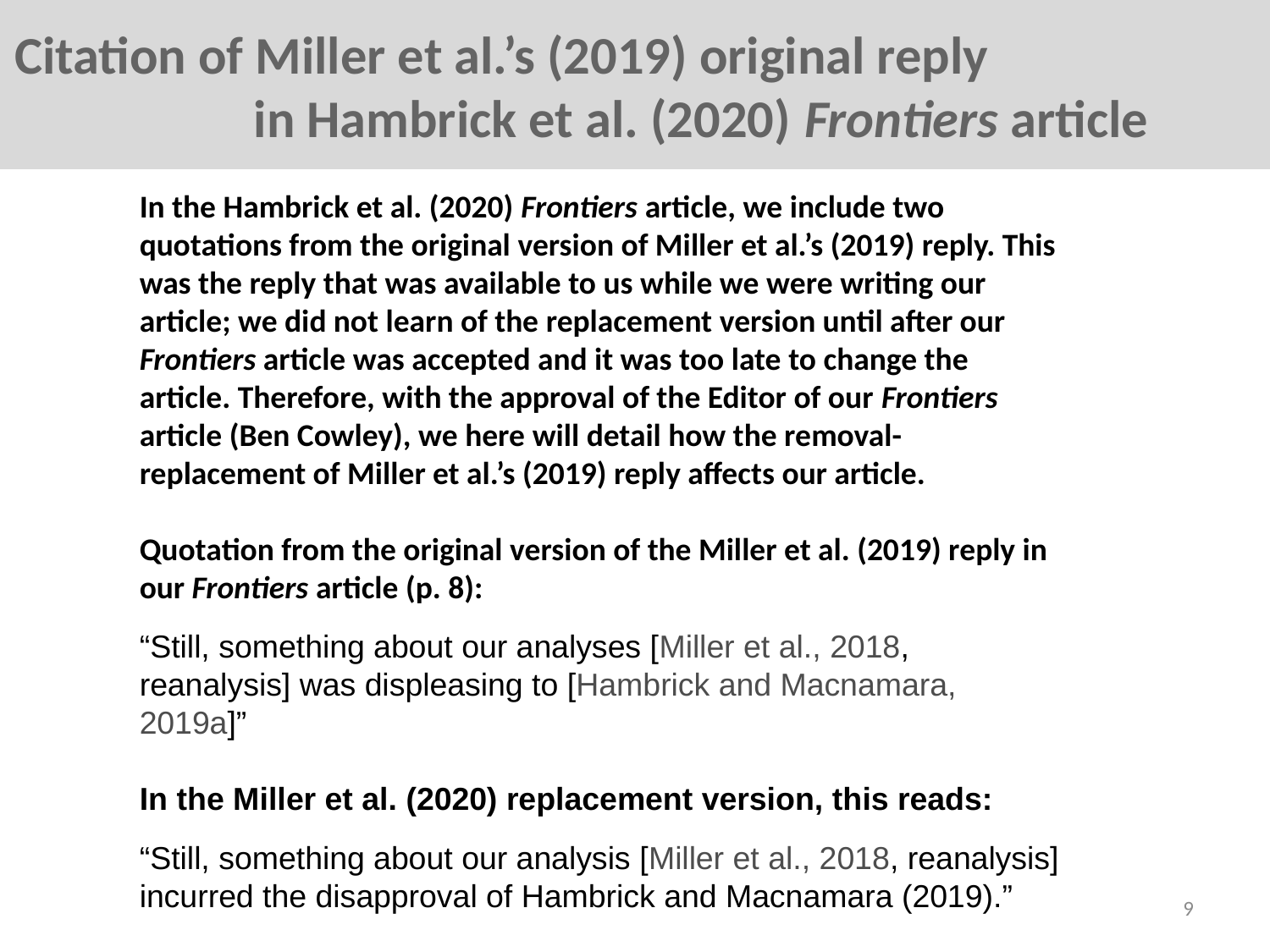

Citation of Miller et al.’s (2019) original reply                                  in Hambrick et al. (2020) Frontiers article
In the Hambrick et al. (2020) Frontiers article, we include two quotations from the original version of Miller et al.’s (2019) reply. This was the reply that was available to us while we were writing our article; we did not learn of the replacement version until after our Frontiers article was accepted and it was too late to change the article. Therefore, with the approval of the Editor of our Frontiers article (Ben Cowley), we here will detail how the removal-replacement of Miller et al.’s (2019) reply affects our article.

Quotation from the original version of the Miller et al. (2019) reply in our Frontiers article (p. 8):

“Still, something about our analyses [Miller et al., 2018, reanalysis] was displeasing to [Hambrick and Macnamara, 2019a]”

In the Miller et al. (2020) replacement version, this reads:

“Still, something about our analysis [Miller et al., 2018, reanalysis] incurred the disapproval of Hambrick and Macnamara (2019).”

9